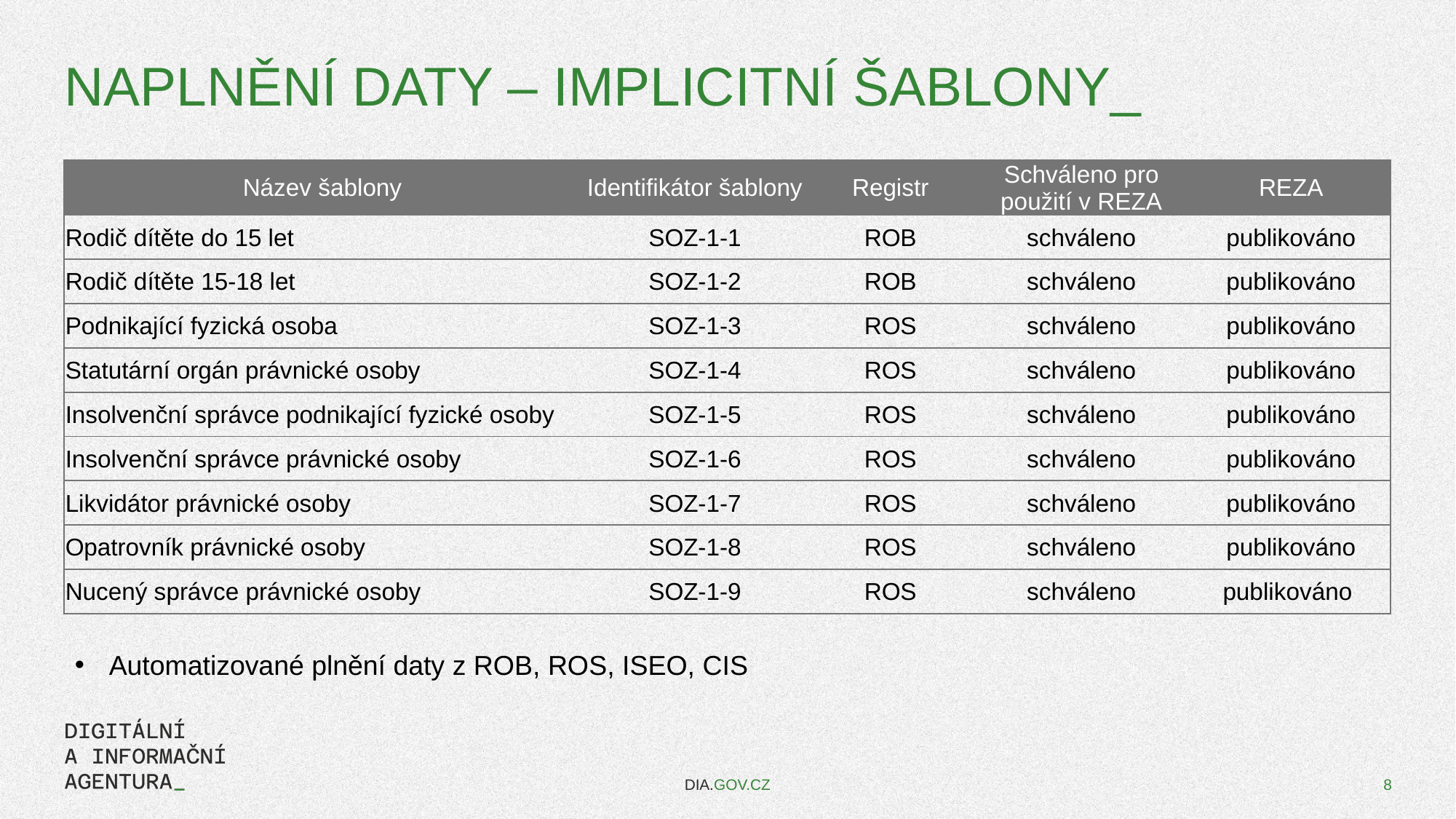

# Naplnění daty – implicitní šablony_
| Název šablony | Identifikátor šablony | Registr | Schváleno pro použití v REZA | REZA |
| --- | --- | --- | --- | --- |
| Rodič dítěte do 15 let | SOZ-1-1 | ROB | schváleno | publikováno |
| Rodič dítěte 15-18 let | SOZ-1-2 | ROB | schváleno | publikováno |
| Podnikající fyzická osoba | SOZ-1-3 | ROS | schváleno | publikováno |
| Statutární orgán právnické osoby | SOZ-1-4 | ROS | schváleno | publikováno |
| Insolvenční správce podnikající fyzické osoby | SOZ-1-5 | ROS | schváleno | publikováno |
| Insolvenční správce právnické osoby | SOZ-1-6 | ROS | schváleno | publikováno |
| Likvidátor právnické osoby | SOZ-1-7 | ROS | schváleno | publikováno |
| Opatrovník právnické osoby | SOZ-1-8 | ROS | schváleno | publikováno |
| Nucený správce právnické osoby | SOZ-1-9 | ROS | schváleno | publikováno |
Automatizované plnění daty z ROB, ROS, ISEO, CIS
DIA.GOV.CZ
8